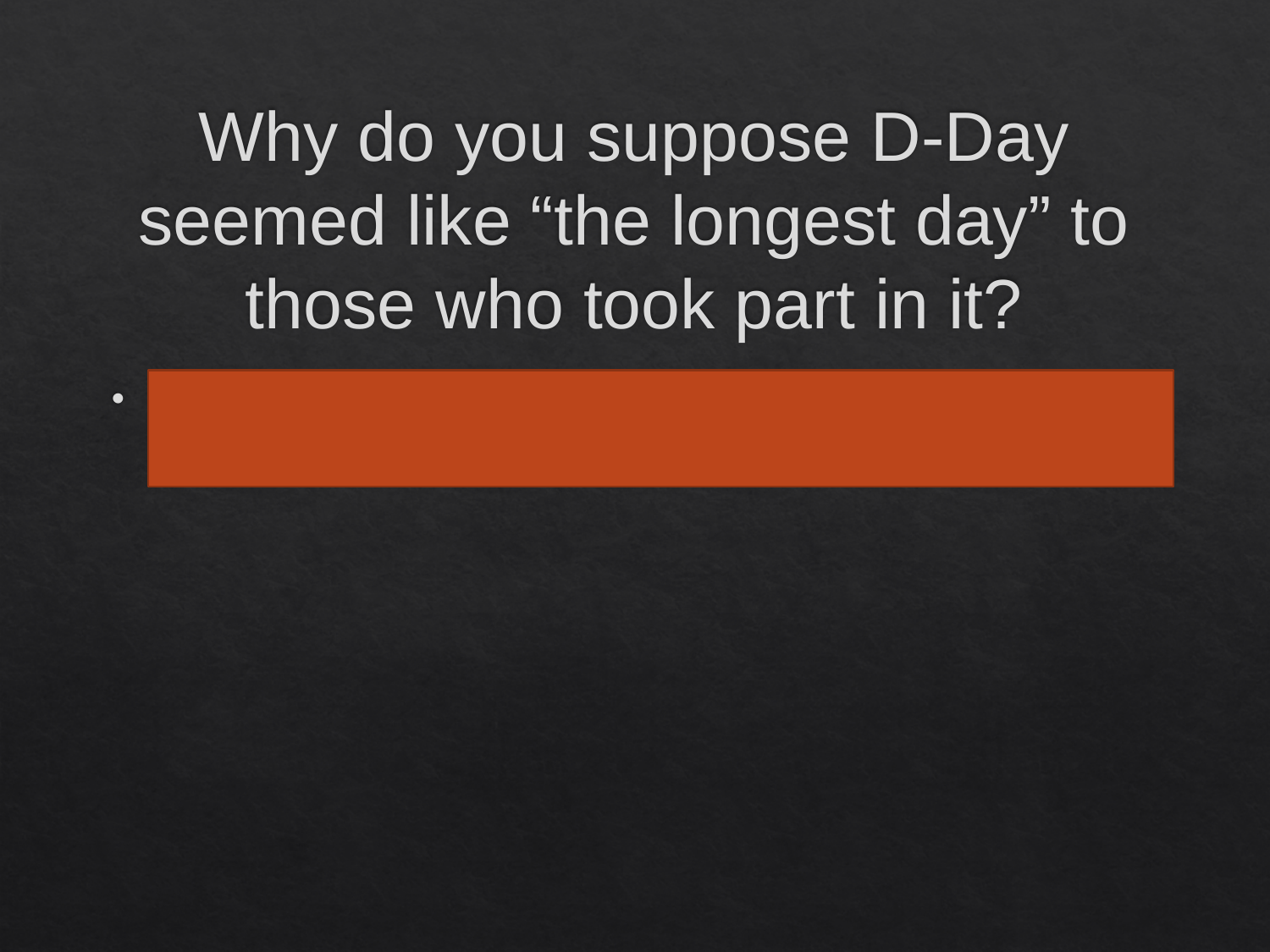

# Why do you suppose D-Day seemed like “the longest day” to those who took part in it?
Troops had to charge up on shore, facing heavy fire and a strongly entrenched and heavily armed enemy